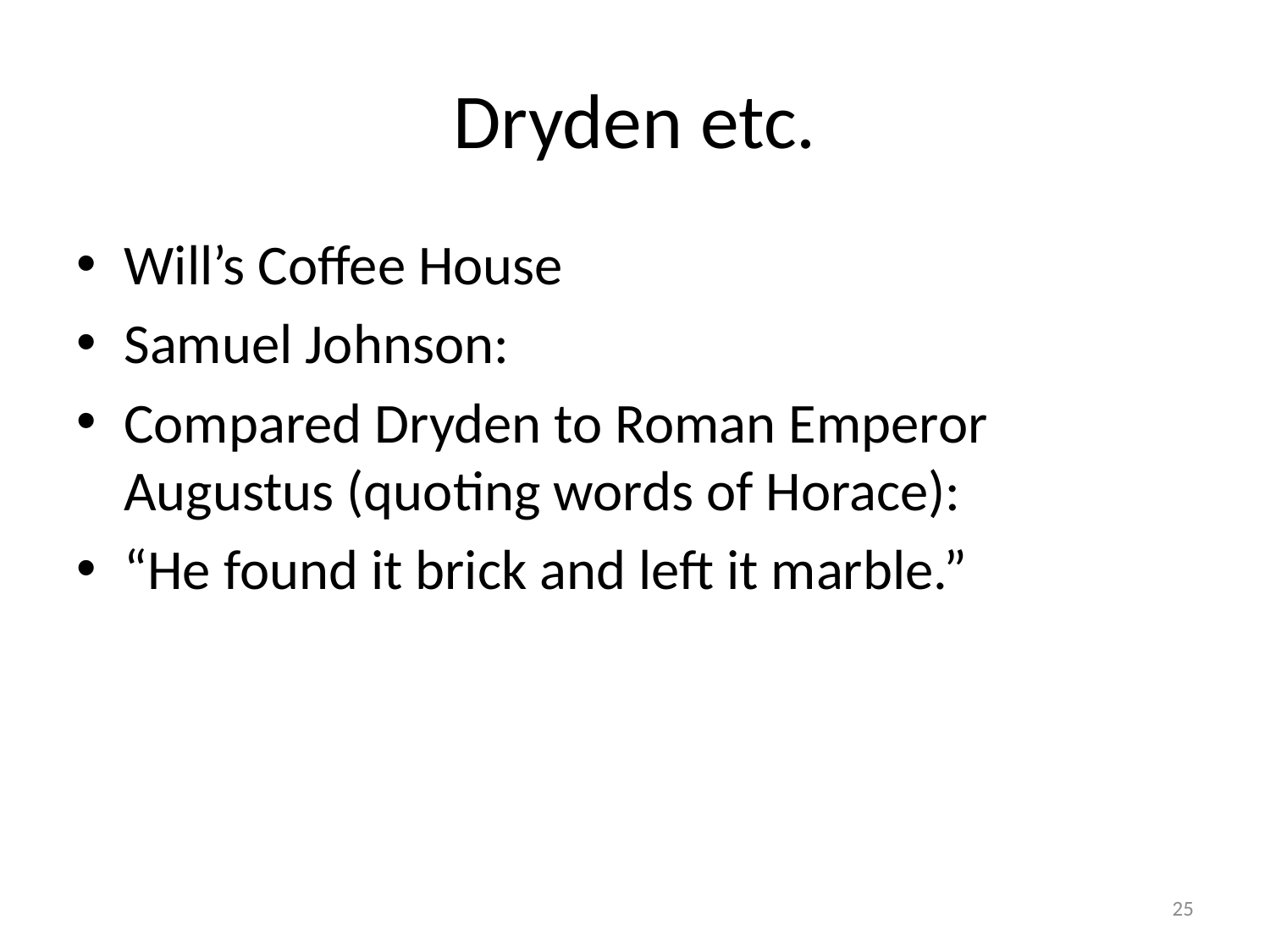

# Dryden etc.
Will’s Coffee House
Samuel Johnson:
Compared Dryden to Roman Emperor Augustus (quoting words of Horace):
“He found it brick and left it marble.”
25